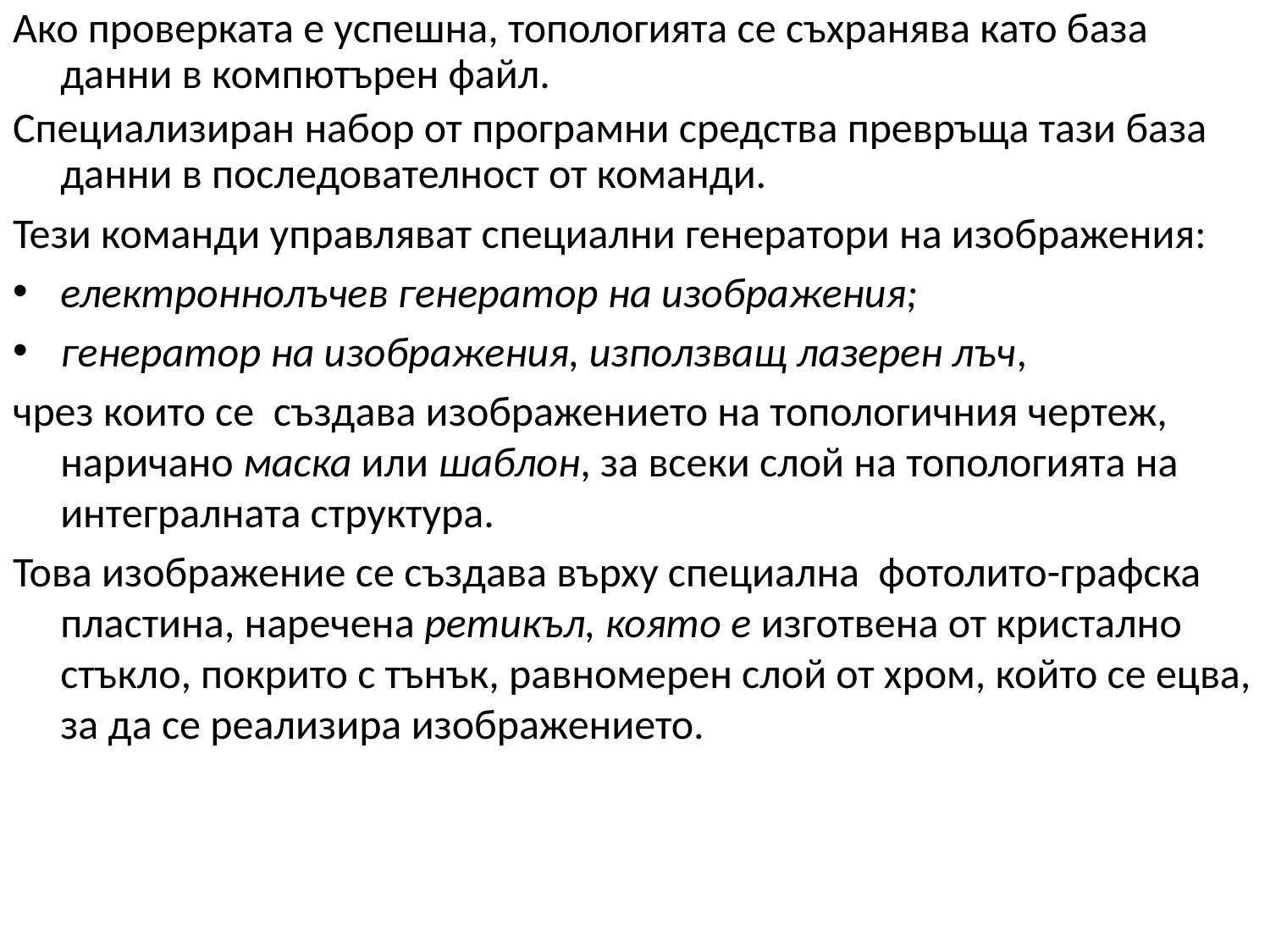

Ако проверката е успешна, топологията се съхранява като база данни в компютърен файл.
Специализиран набор от програмни средства превръща тази база данни в последователност от команди.
Тези команди управляват специални генератори на изображения:
електроннолъчев генератор на изображения;
генератор на изображения, използващ лазерен лъч,
чрез които се  създава изображението на топологичния чертеж, наричано маска или шаблон, за всеки слой на топологията на интегралната структура.
Това изображение се създава върху специална  фотолито-графска пластина, наречена ретикъл, която е изготвена от кристално стъкло, покрито с тънък, равномерен слой от хром, който се ецва, за да се реализира изображението.